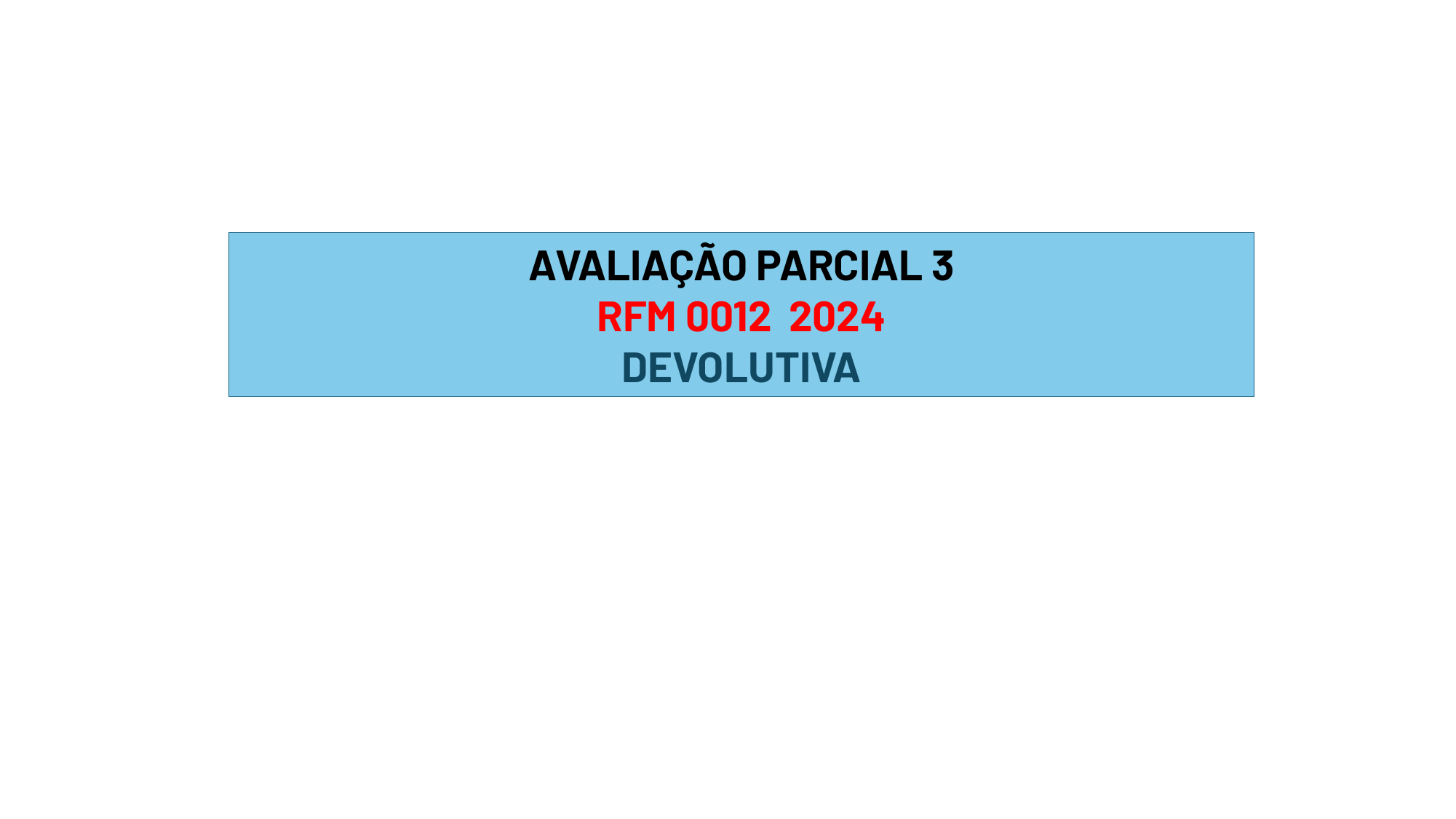

AVALIAÇÃO PARCIAL 3
RFM 0012  2024
DEVOLUTIVA